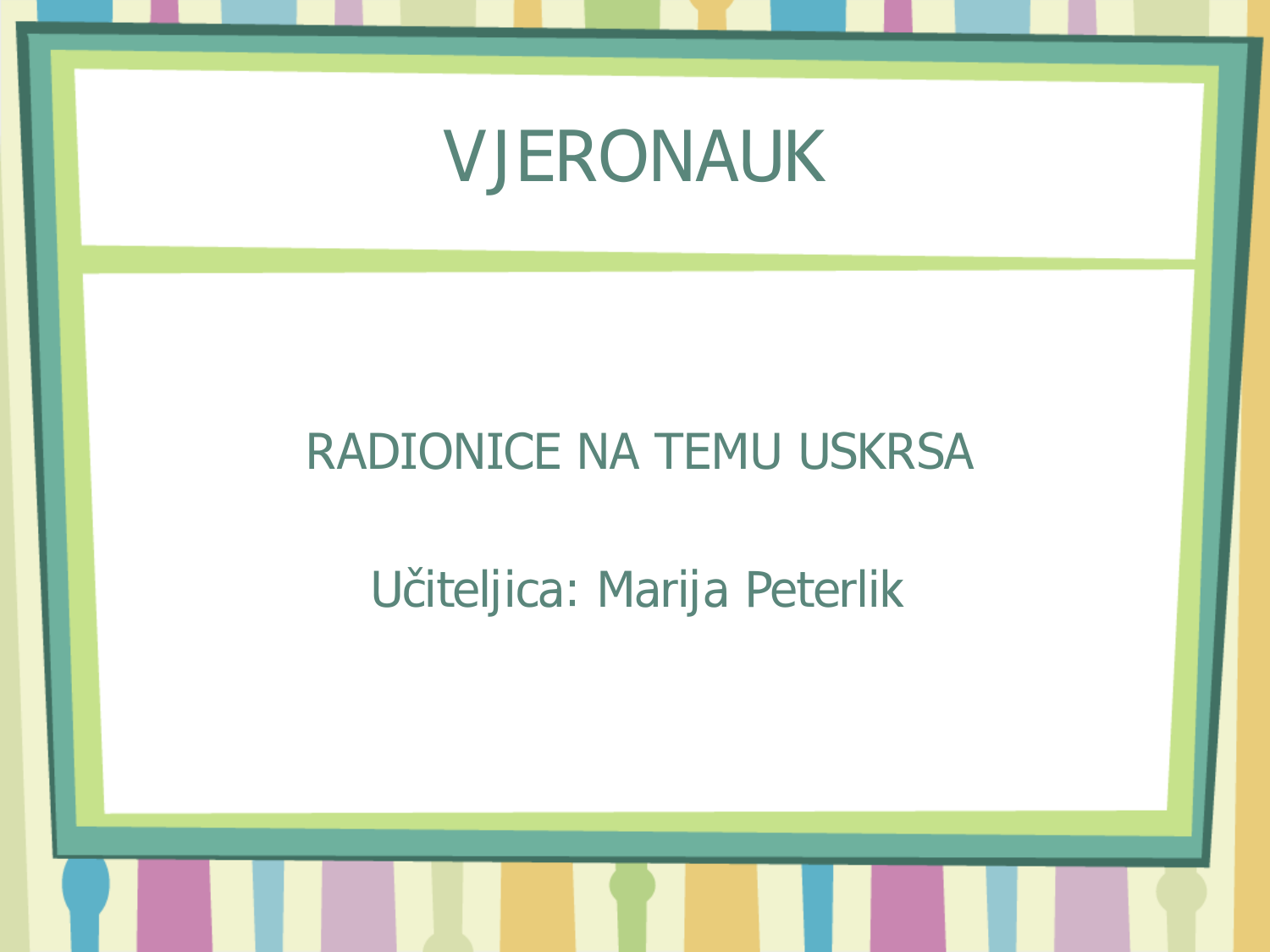

# VJERONAUK

RADIONICE NA TEMU USKRSA

                 Učiteljica: Marija Peterlik